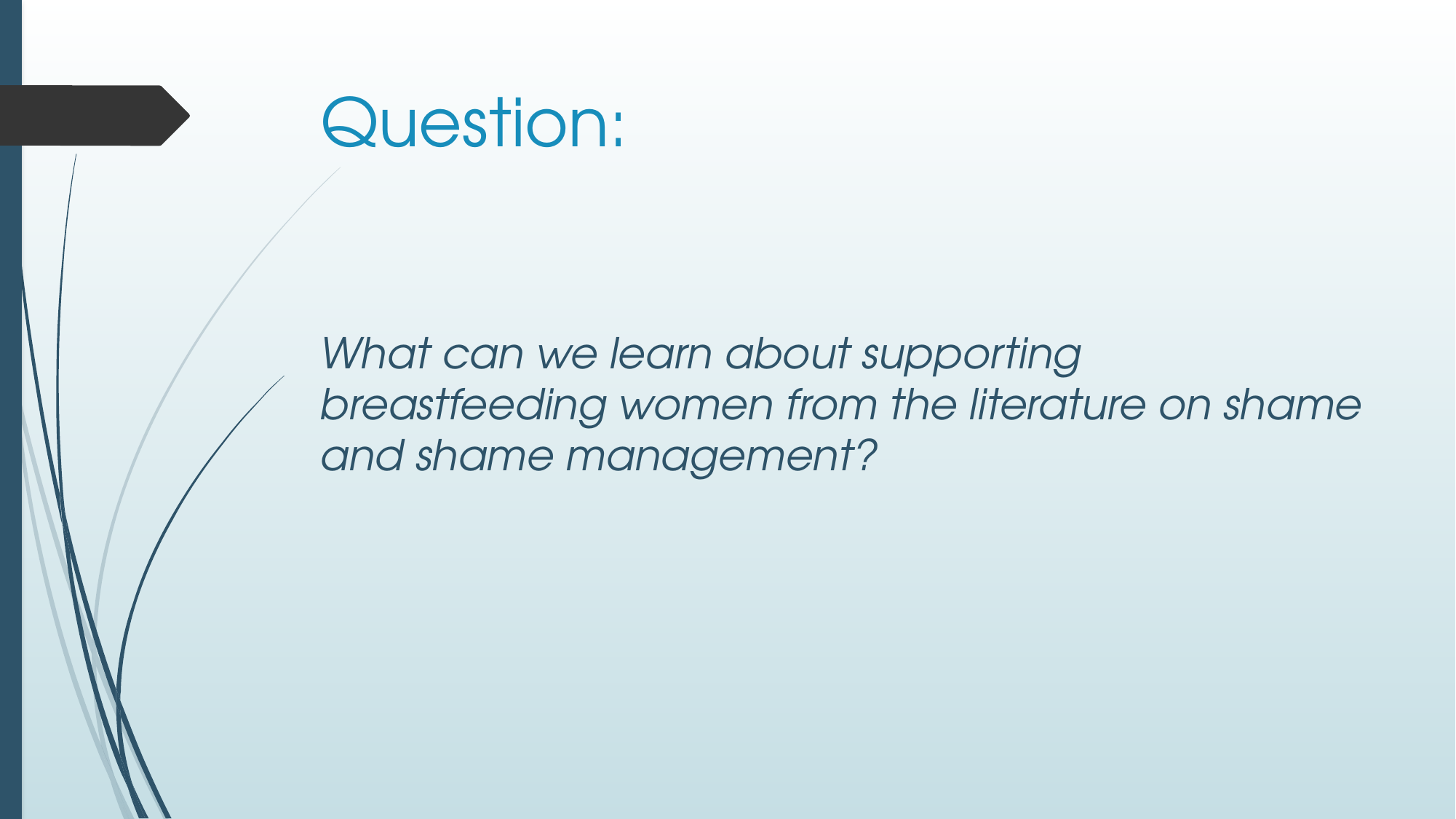

# Question:

What can we learn about supporting breastfeeding women from the literature on shame and shame management?